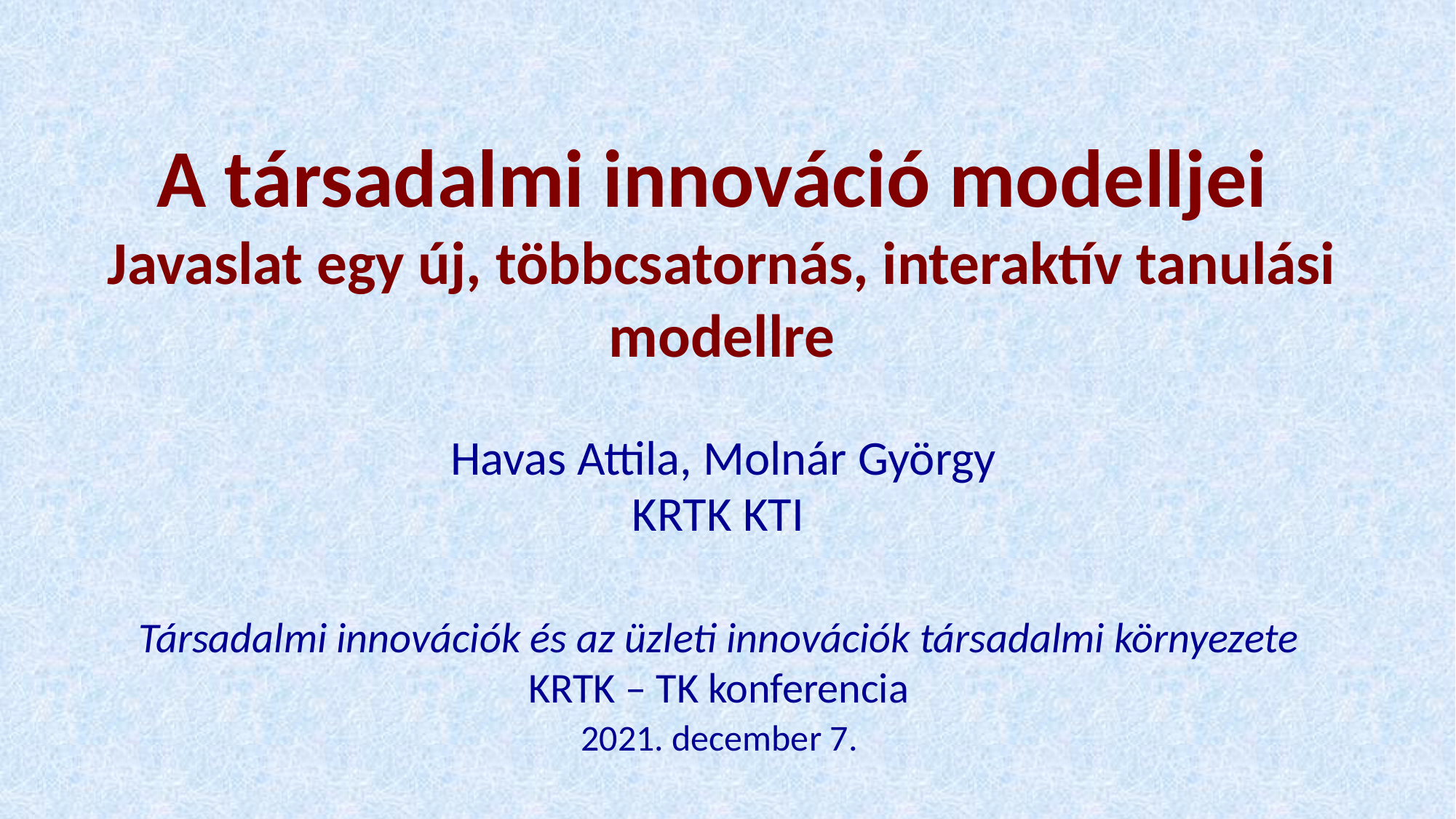

# A társadalmi innováció modelljei Javaslat egy új, többcsatornás, interaktív tanulási modellre

Havas Attila, Molnár György
KRTK KTI

Társadalmi innovációk és az üzleti innovációk társadalmi környezete
KRTK – TK konferencia
2021. december 7.